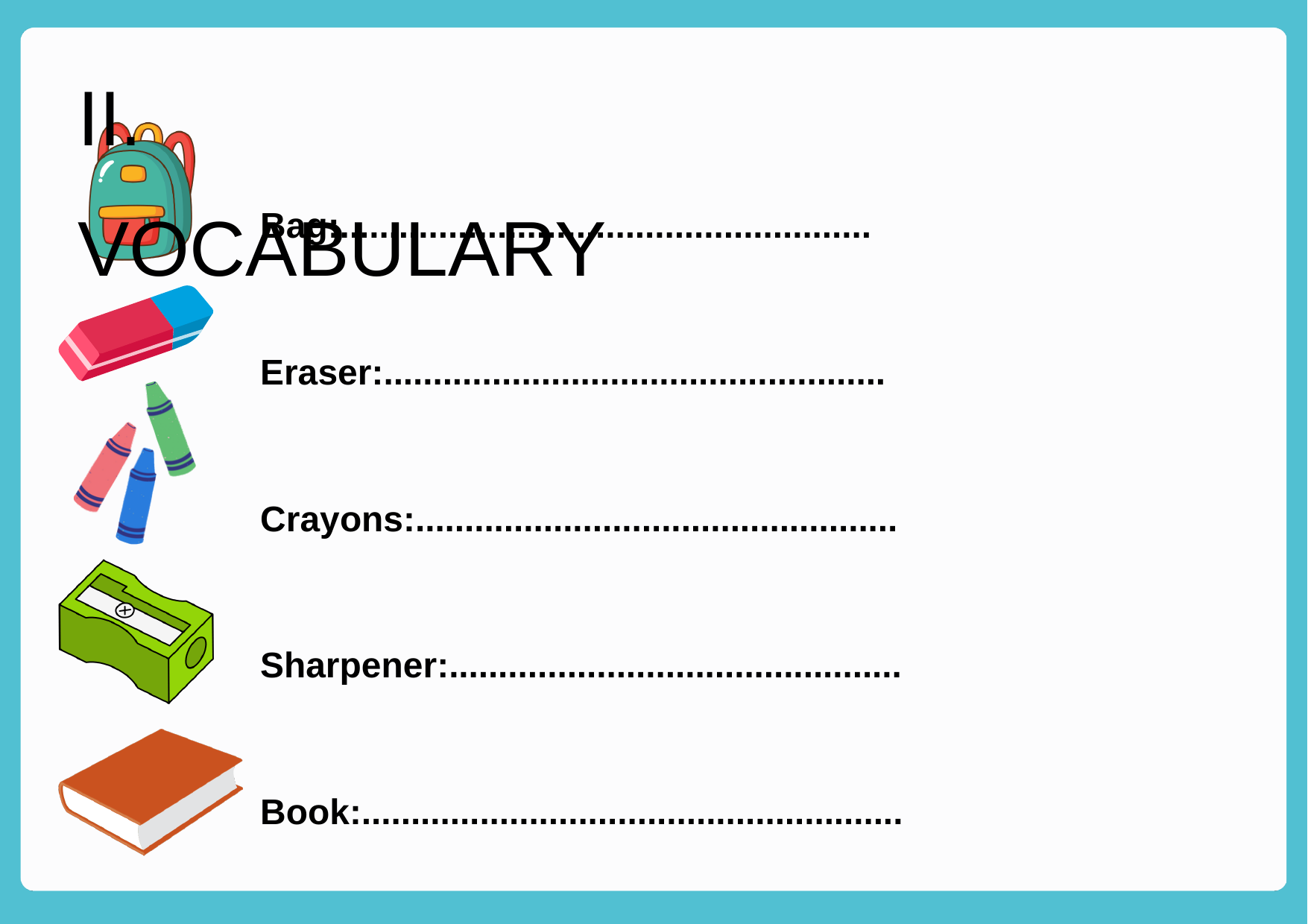

II. VOCABULARY

Bag:......................................................

Eraser:...................................................

Crayons:.................................................

Sharpener:..............................................

Book:.......................................................